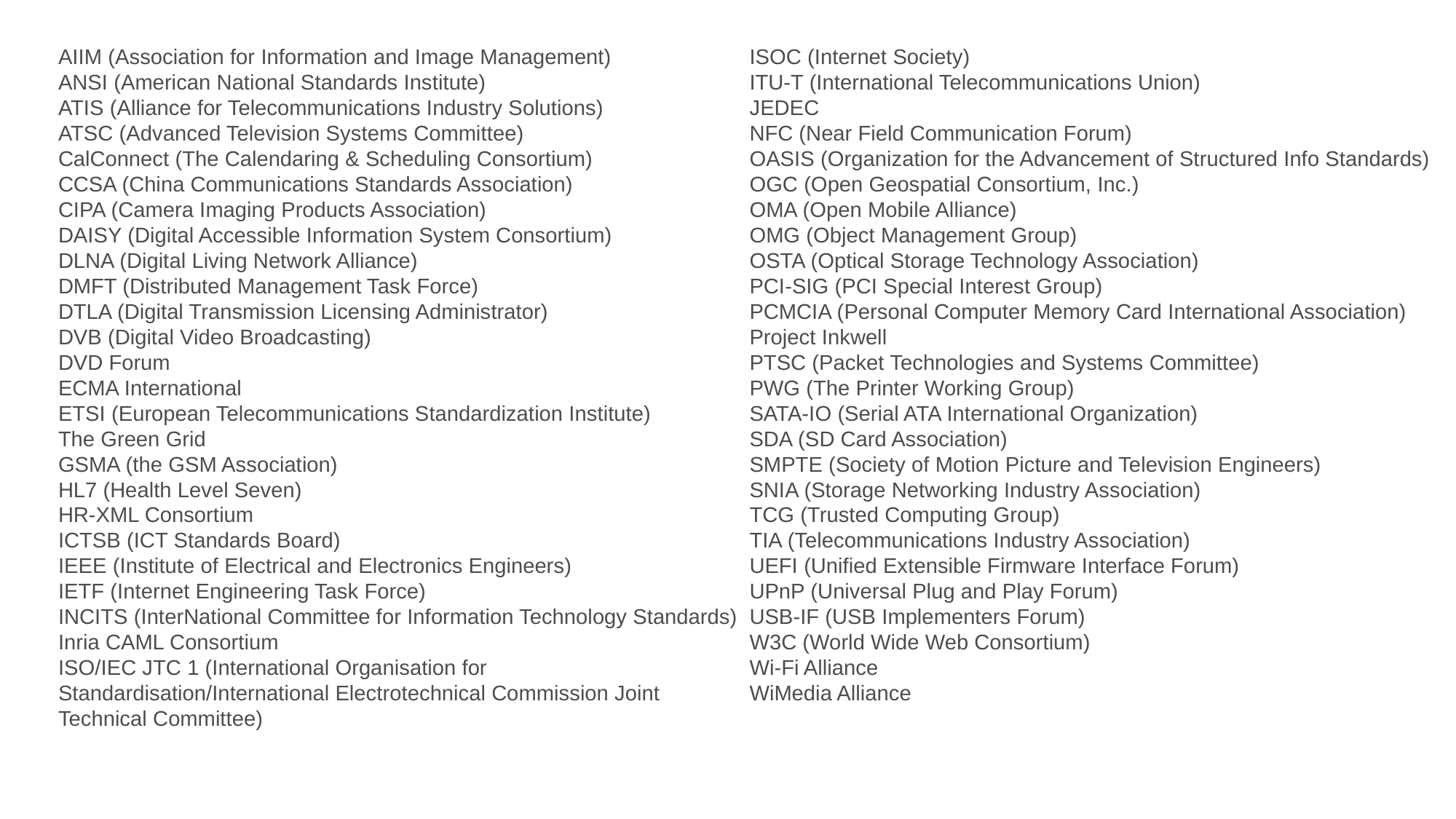

AIIM (Association for Information and Image Management)
ANSI (American National Standards Institute)
ATIS (Alliance for Telecommunications Industry Solutions)
ATSC (Advanced Television Systems Committee)
CalConnect (The Calendaring & Scheduling Consortium)
CCSA (China Communications Standards Association)
CIPA (Camera Imaging Products Association)
DAISY (Digital Accessible Information System Consortium)
DLNA (Digital Living Network Alliance)
DMFT (Distributed Management Task Force)
DTLA (Digital Transmission Licensing Administrator)
DVB (Digital Video Broadcasting)
DVD Forum
ECMA International
ETSI (European Telecommunications Standardization Institute)
The Green Grid
GSMA (the GSM Association)
HL7 (Health Level Seven)
HR-XML Consortium
ICTSB (ICT Standards Board)
IEEE (Institute of Electrical and Electronics Engineers)
IETF (Internet Engineering Task Force)
INCITS (InterNational Committee for Information Technology Standards)
Inria CAML Consortium
ISO/IEC JTC 1 (International Organisation for Standardisation/International Electrotechnical Commission Joint  Technical Committee)
ISOC (Internet Society)
ITU-T (International Telecommunications Union)
JEDEC
NFC (Near Field Communication Forum)
OASIS (Organization for the Advancement of Structured Info Standards)
OGC (Open Geospatial Consortium, Inc.)
OMA (Open Mobile Alliance)
OMG (Object Management Group)
OSTA (Optical Storage Technology Association)
PCI-SIG (PCI Special Interest Group)
PCMCIA (Personal Computer Memory Card International Association)
Project Inkwell
PTSC (Packet Technologies and Systems Committee)
PWG (The Printer Working Group)
SATA-IO (Serial ATA International Organization)
SDA (SD Card Association)
SMPTE (Society of Motion Picture and Television Engineers)
SNIA (Storage Networking Industry Association)
TCG (Trusted Computing Group)
TIA (Telecommunications Industry Association)
UEFI (Unified Extensible Firmware Interface Forum)
UPnP (Universal Plug and Play Forum)
USB-IF (USB Implementers Forum)
W3C (World Wide Web Consortium)
Wi-Fi Alliance
WiMedia Alliance